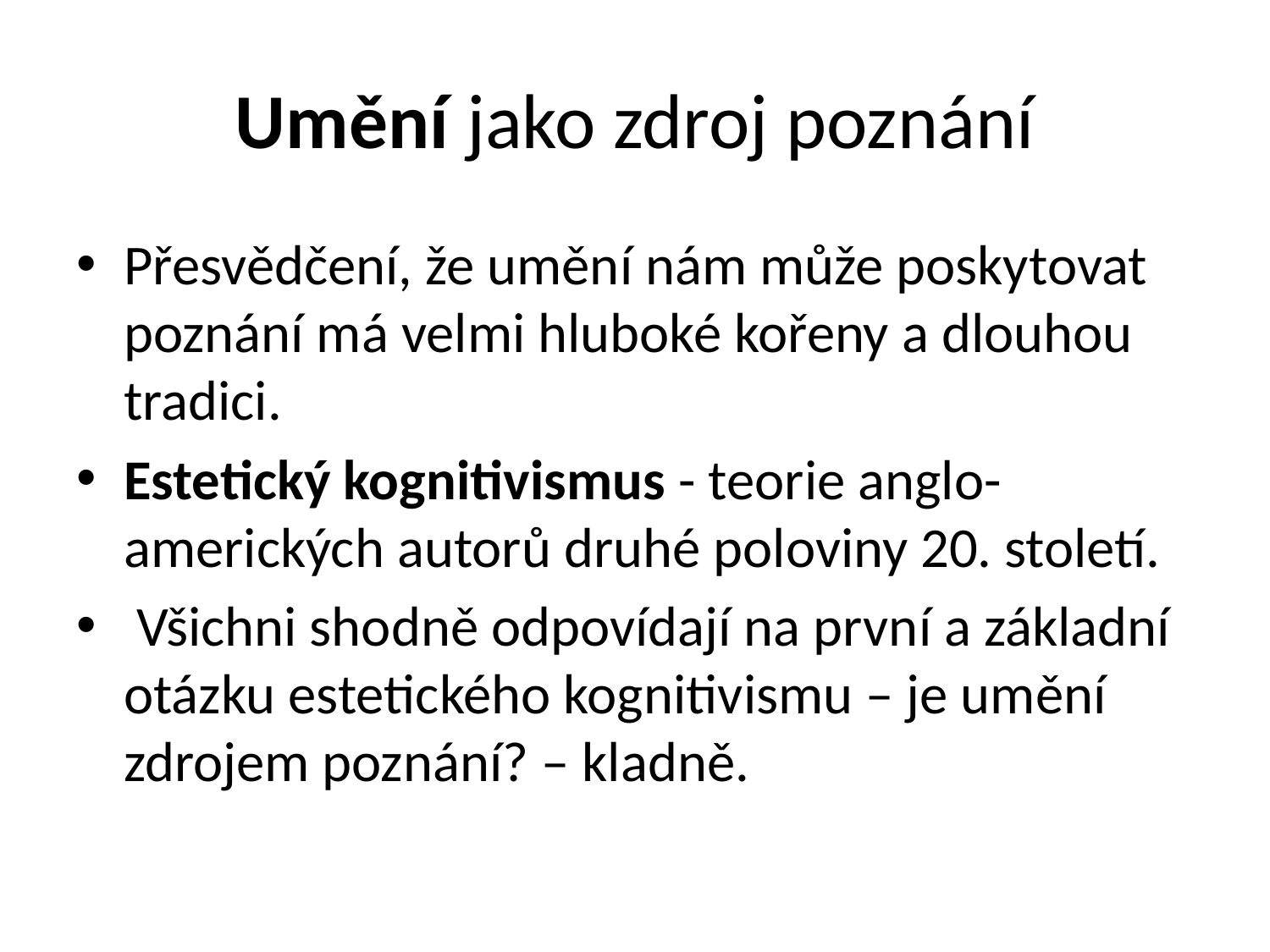

# Umění jako zdroj poznání
Přesvědčení, že umění nám může poskytovat poznání má velmi hluboké kořeny a dlouhou tradici.
Estetický kognitivismus - teorie anglo-amerických autorů druhé poloviny 20. století.
 Všichni shodně odpovídají na první a základní otázku estetického kognitivismu – je umění zdrojem poznání? – kladně.